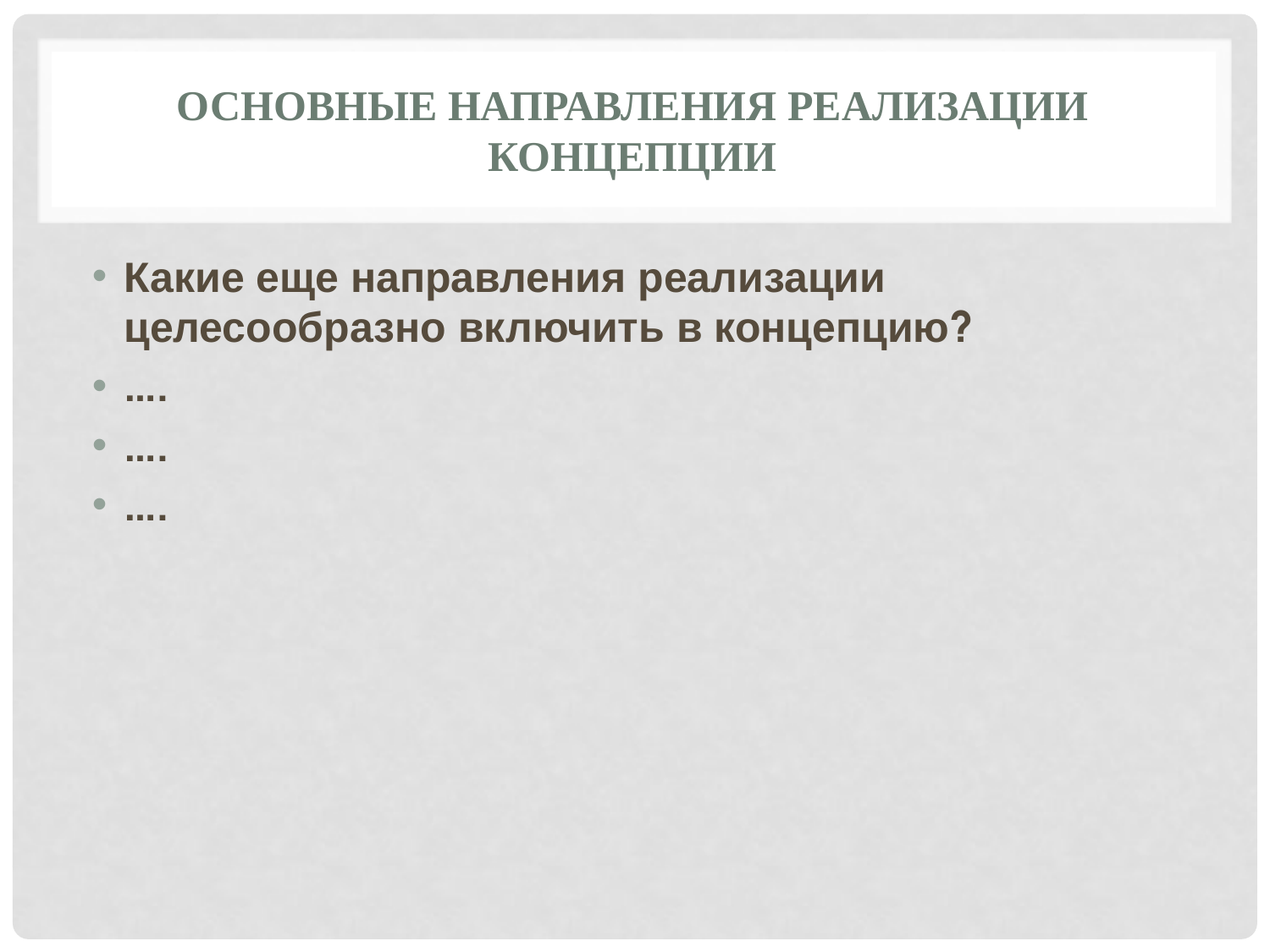

# Основные направления реализации Концепции
Какие еще направления реализации целесообразно включить в концепцию?
….
….
….